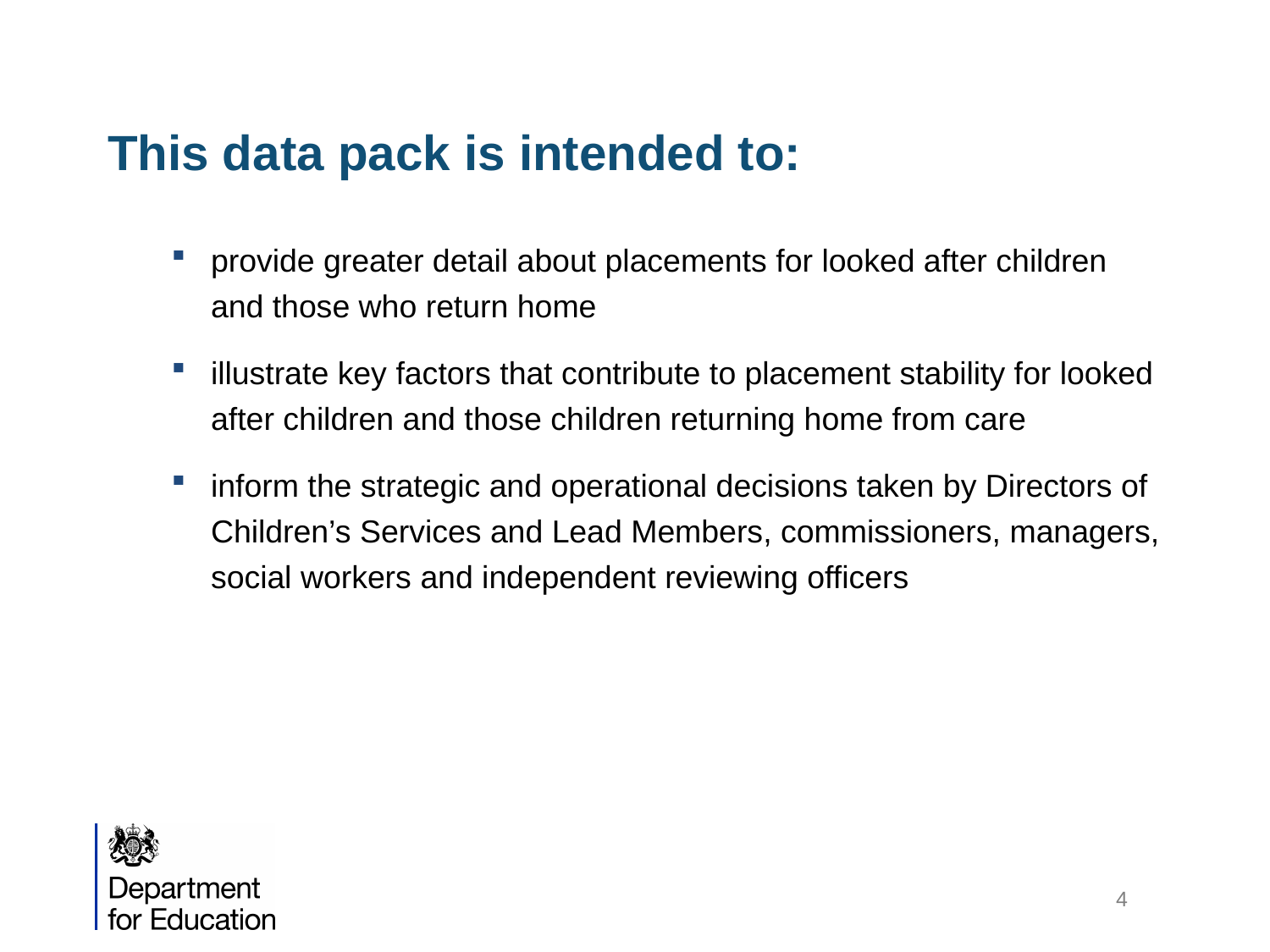

# This data pack is intended to:
provide greater detail about placements for looked after children and those who return home
illustrate key factors that contribute to placement stability for looked after children and those children returning home from care
inform the strategic and operational decisions taken by Directors of Children’s Services and Lead Members, commissioners, managers, social workers and independent reviewing officers
4